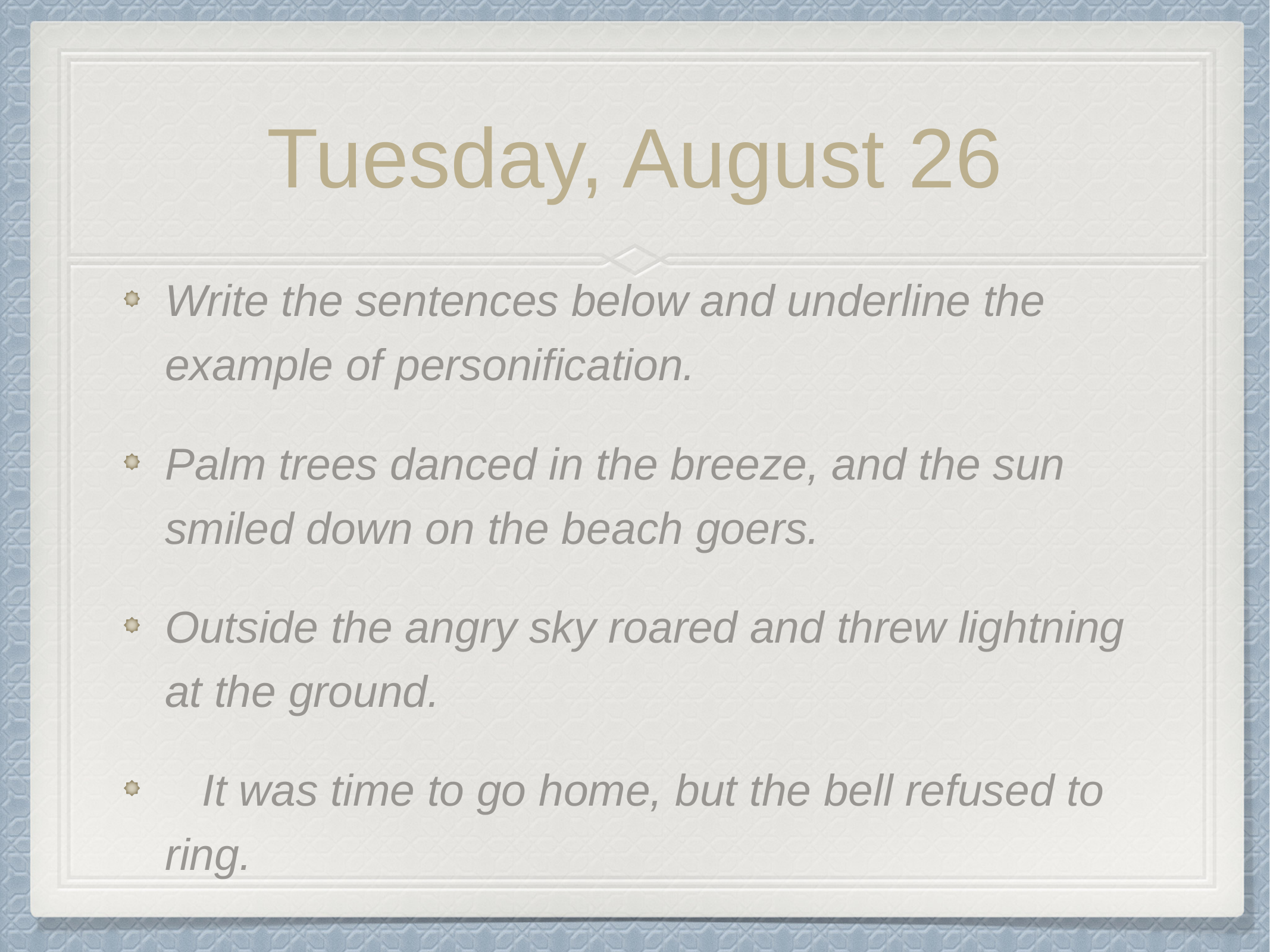

# Tuesday, August 26
Write the sentences below and underline the example of personification.
Palm trees danced in the breeze, and the sun smiled down on the beach goers.
Outside the angry sky roared and threw lightning at the ground.
   It was time to go home, but the bell refused to ring.